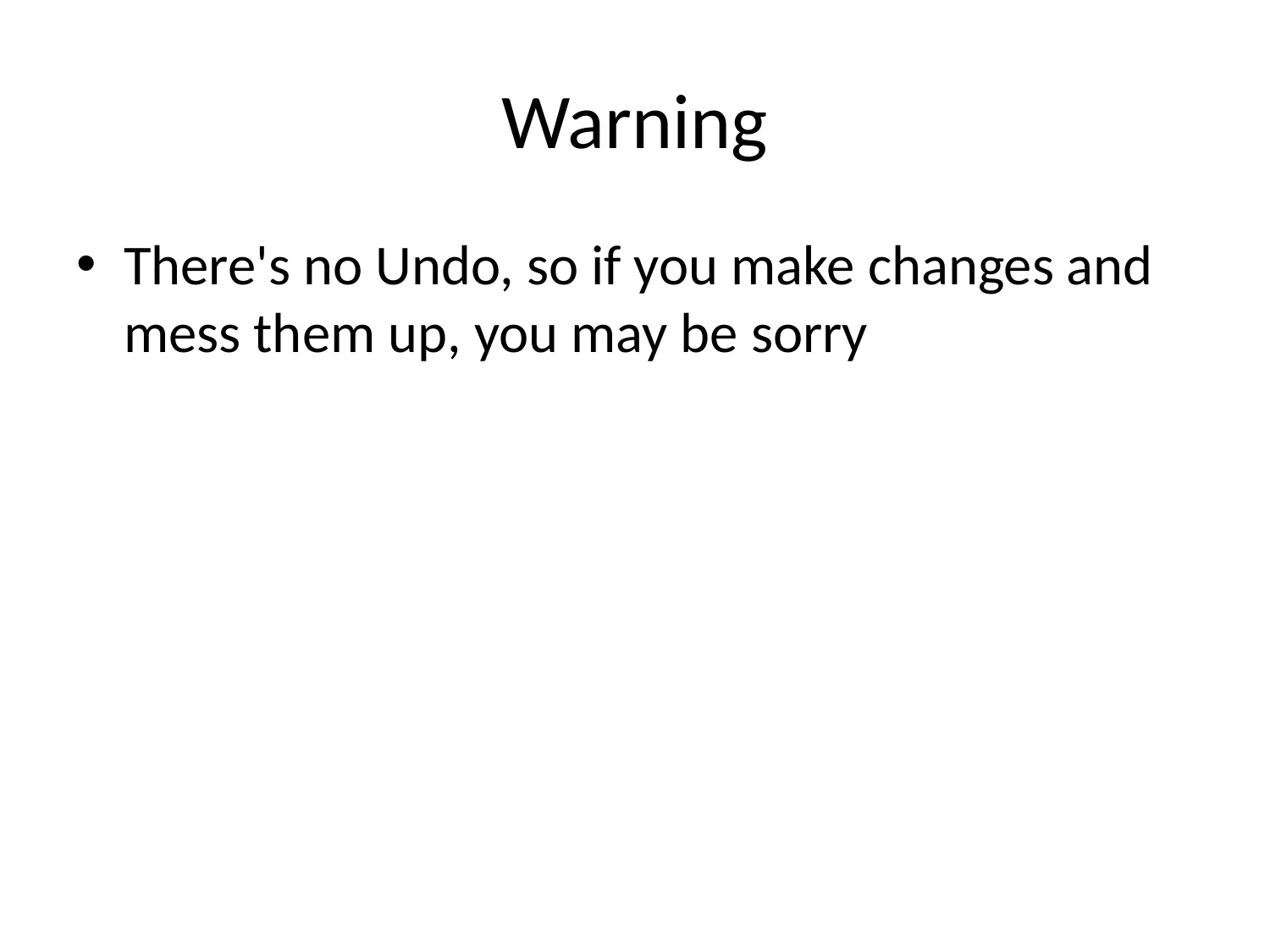

# Warning
There's no Undo, so if you make changes and mess them up, you may be sorry